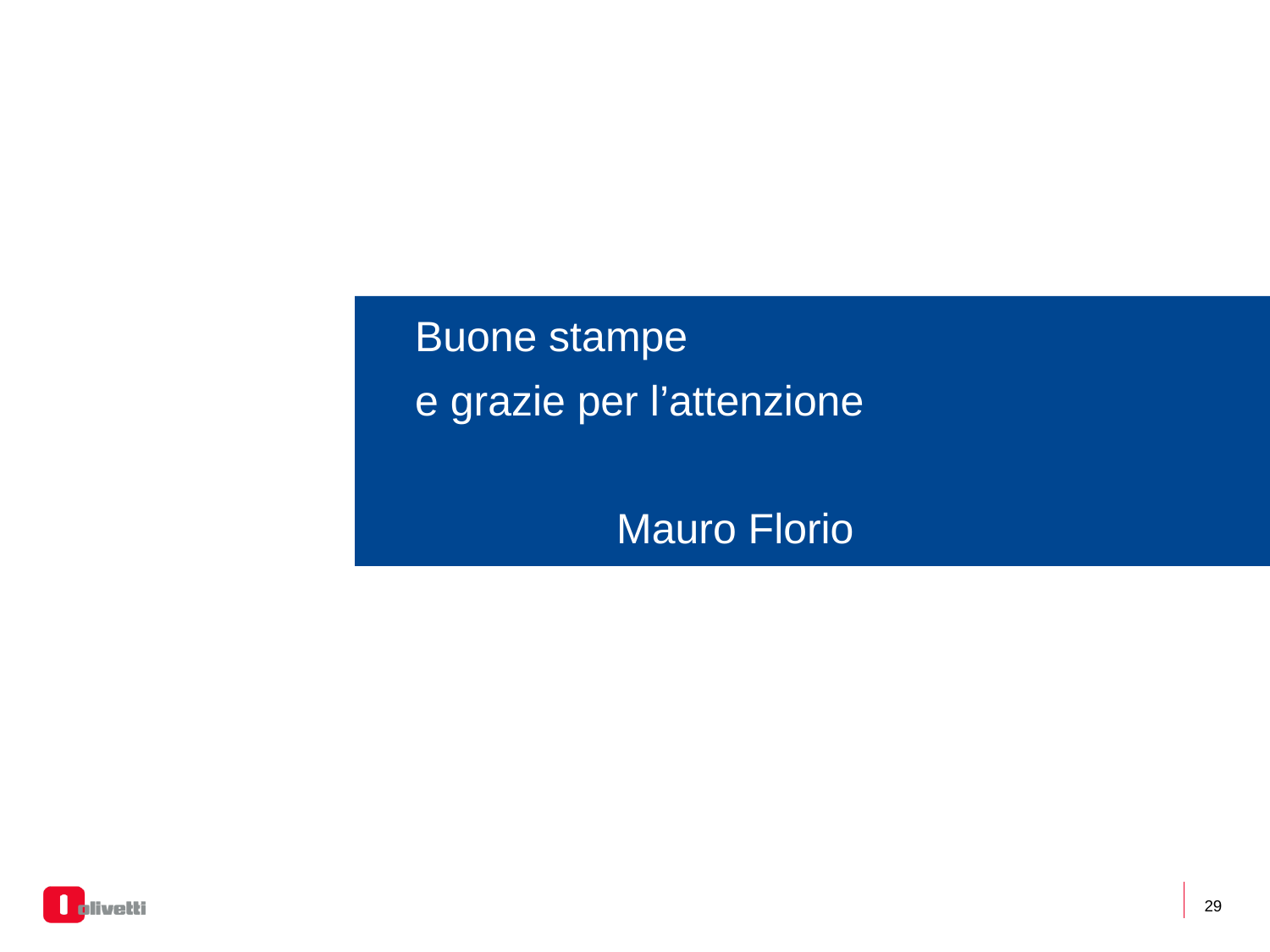

Buone stampe
e grazie per l’attenzione

                 Mauro Florio